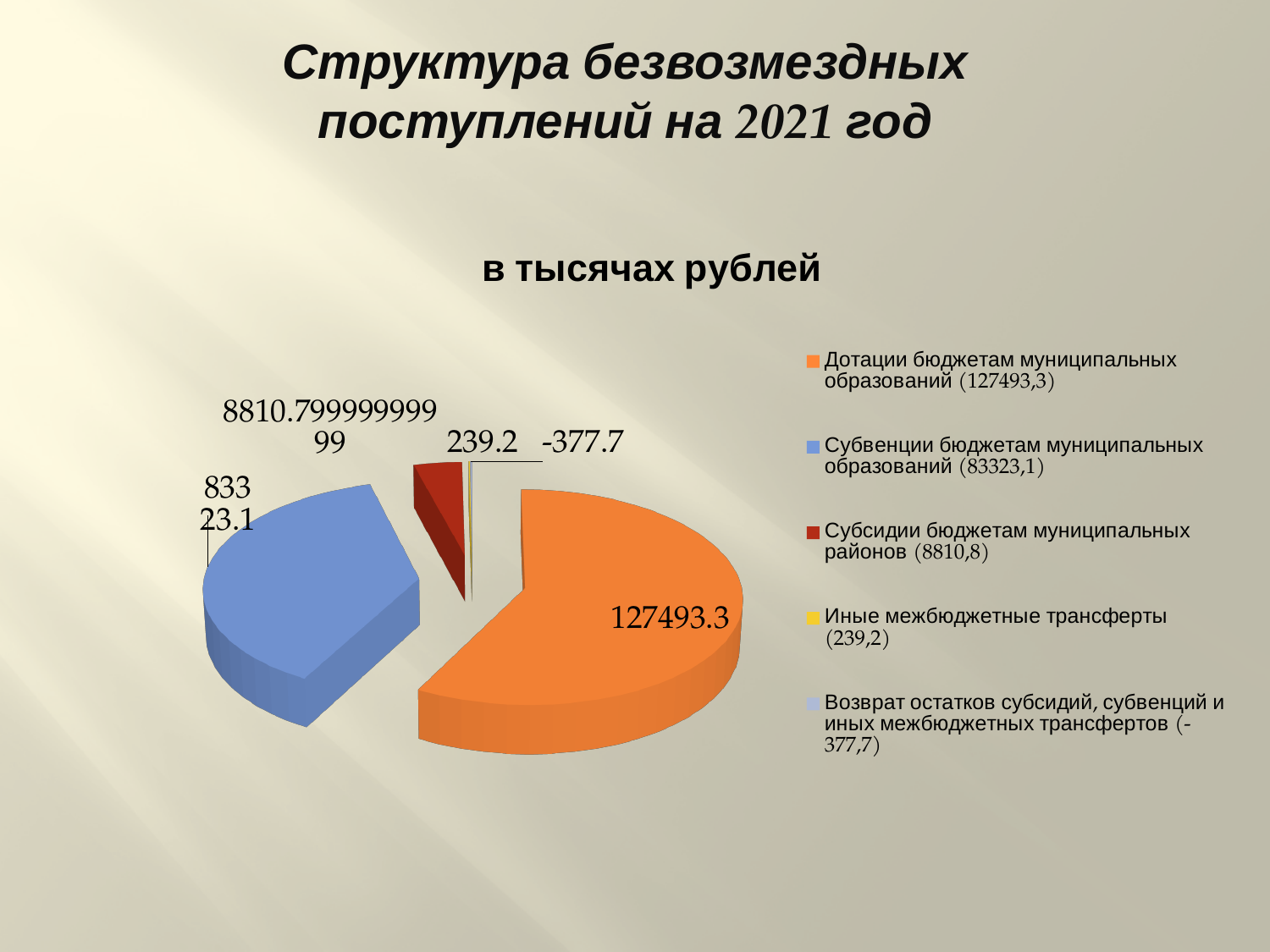

Структура безвозмездных поступлений на 2021 год

[unsupported chart]